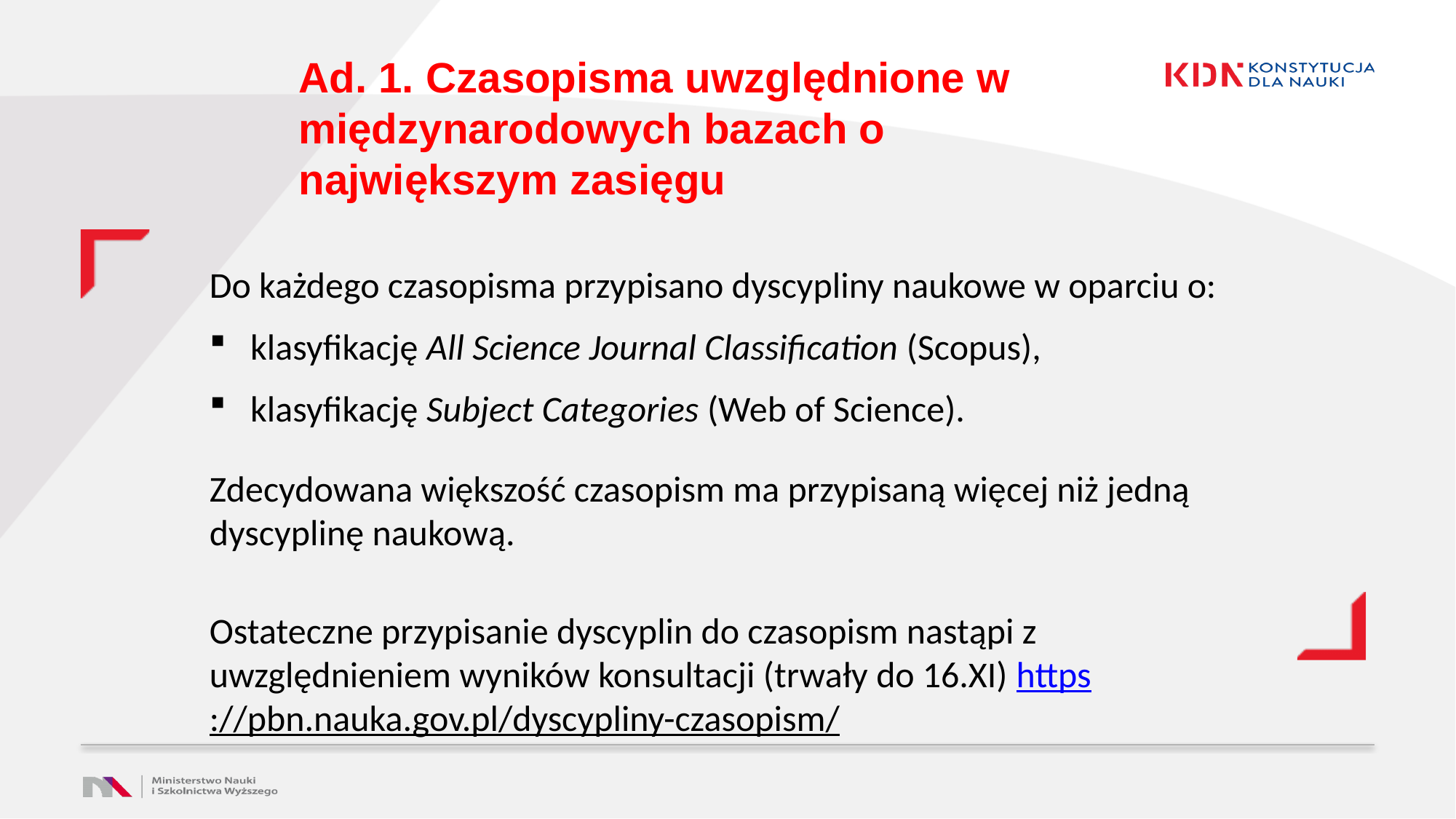

# Ad. 1. Czasopisma uwzględnione w międzynarodowych bazach o największym zasięgu
Do każdego czasopisma przypisano dyscypliny naukowe w oparciu o:
klasyfikację All Science Journal Classification (Scopus),
klasyfikację Subject Categories (Web of Science).
Zdecydowana większość czasopism ma przypisaną więcej niż jedną dyscyplinę naukową.
Ostateczne przypisanie dyscyplin do czasopism nastąpi z uwzględnieniem wyników konsultacji (trwały do 16.XI) https://pbn.nauka.gov.pl/dyscypliny-czasopism/